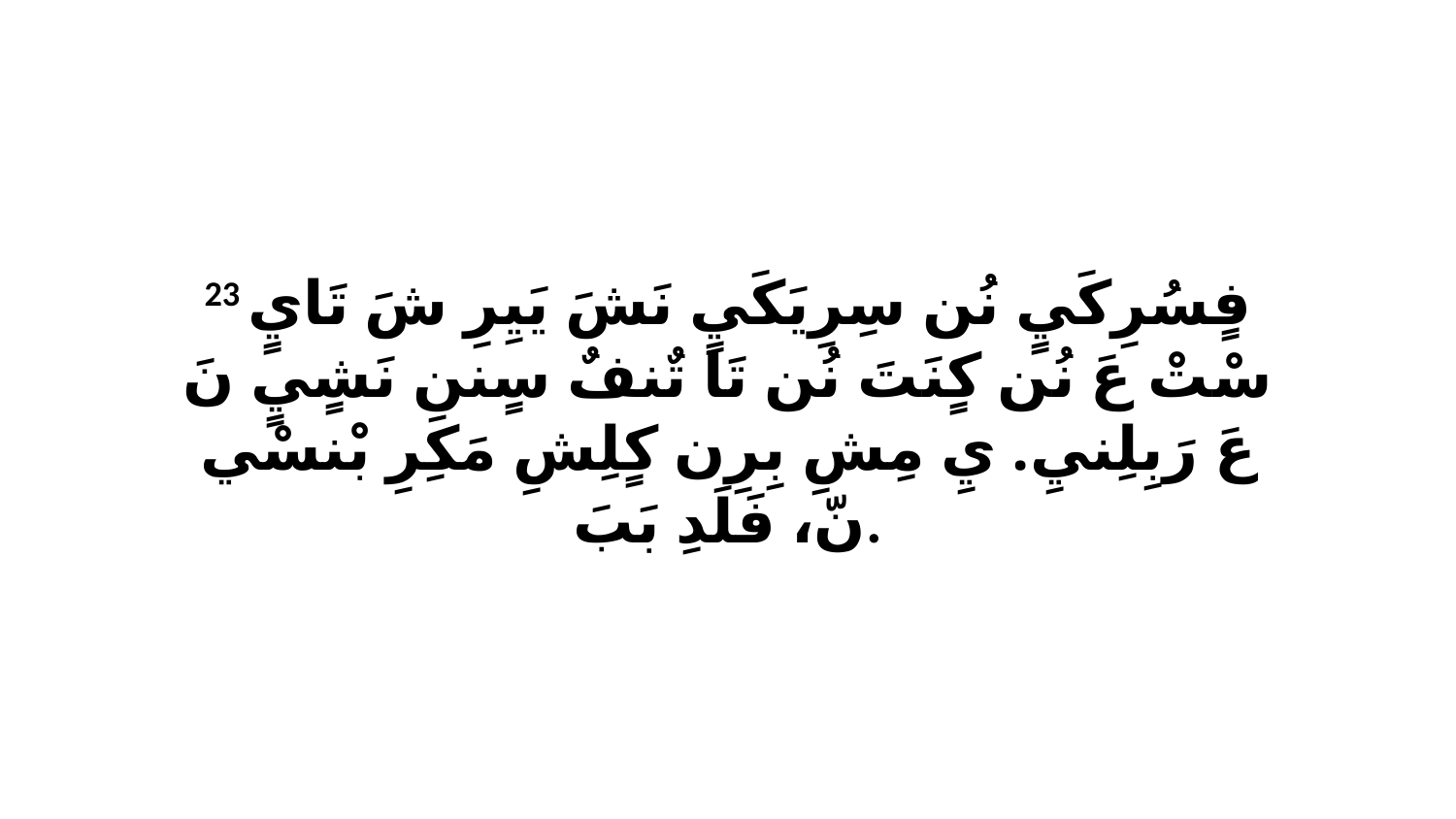

23 فٍسُرِكَيٍ نُن سِرِيَكَيٍ نَشَ يَيِرِ شَ تَايٍ سْتْ عَ نُن كٍنَتَ نُن تَا تٌنفٌ سٍننِ نَشٍيٍ نَ عَ رَبِلِنيِ. يِ مِشِ بِرِن كٍلِشِ مَكِرِ بْنسْي نّ، فَلَدِ بَبَ.